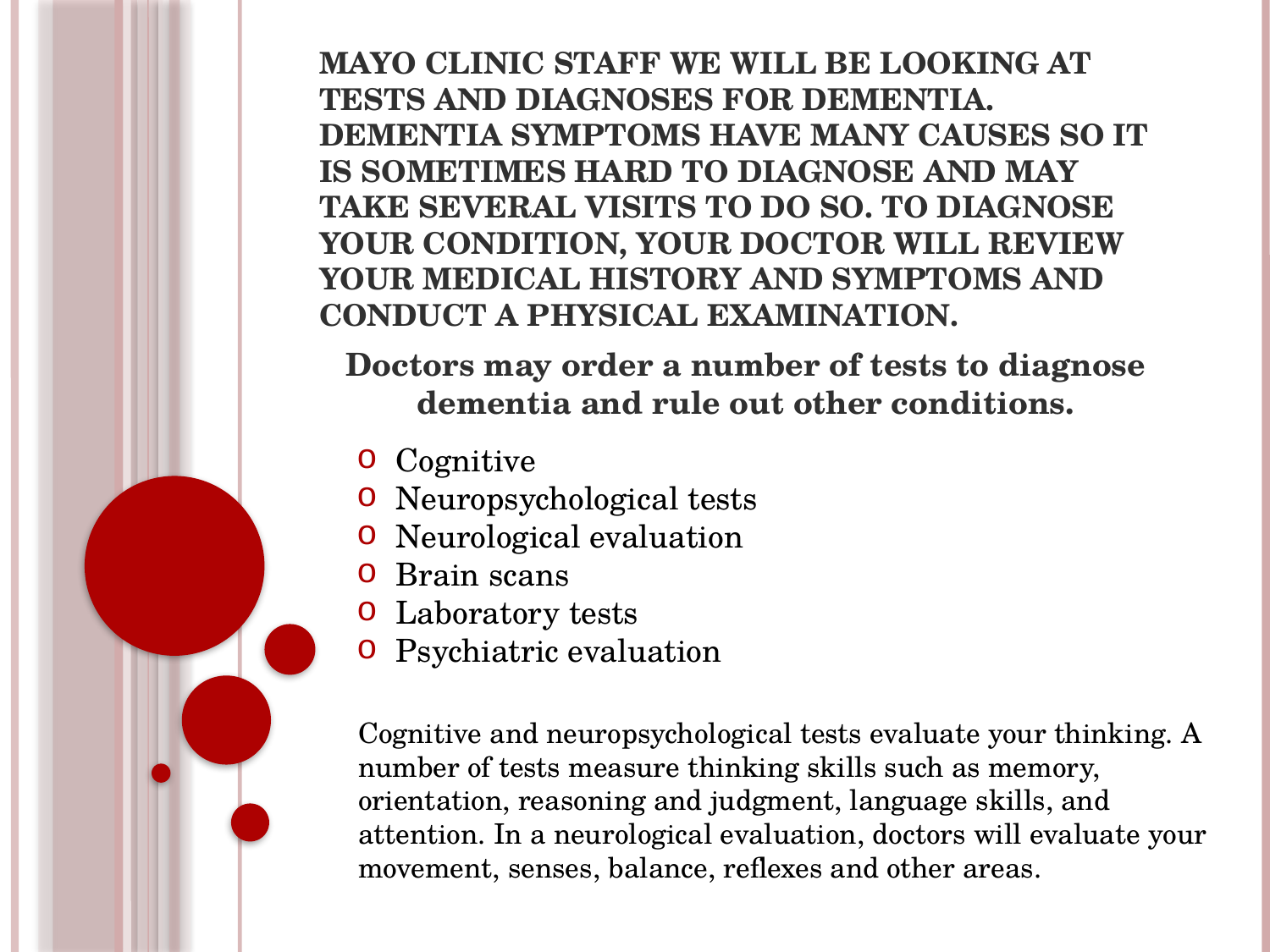

# Mayo Clinic Staff we will be looking at tests and diagnoses for Dementia. Dementia symptoms have many causes so it is sometimes hard to diagnose and may take several visits to do so. To diagnose your condition, your doctor will review your medical history and symptoms and conduct a physical examination.
Doctors may order a number of tests to diagnose dementia and rule out other conditions.
Cognitive
Neuropsychological tests
Neurological evaluation
Brain scans
Laboratory tests
Psychiatric evaluation
Cognitive and neuropsychological tests evaluate your thinking. A number of tests measure thinking skills such as memory, orientation, reasoning and judgment, language skills, and attention. In a neurological evaluation, doctors will evaluate your movement, senses, balance, reflexes and other areas.